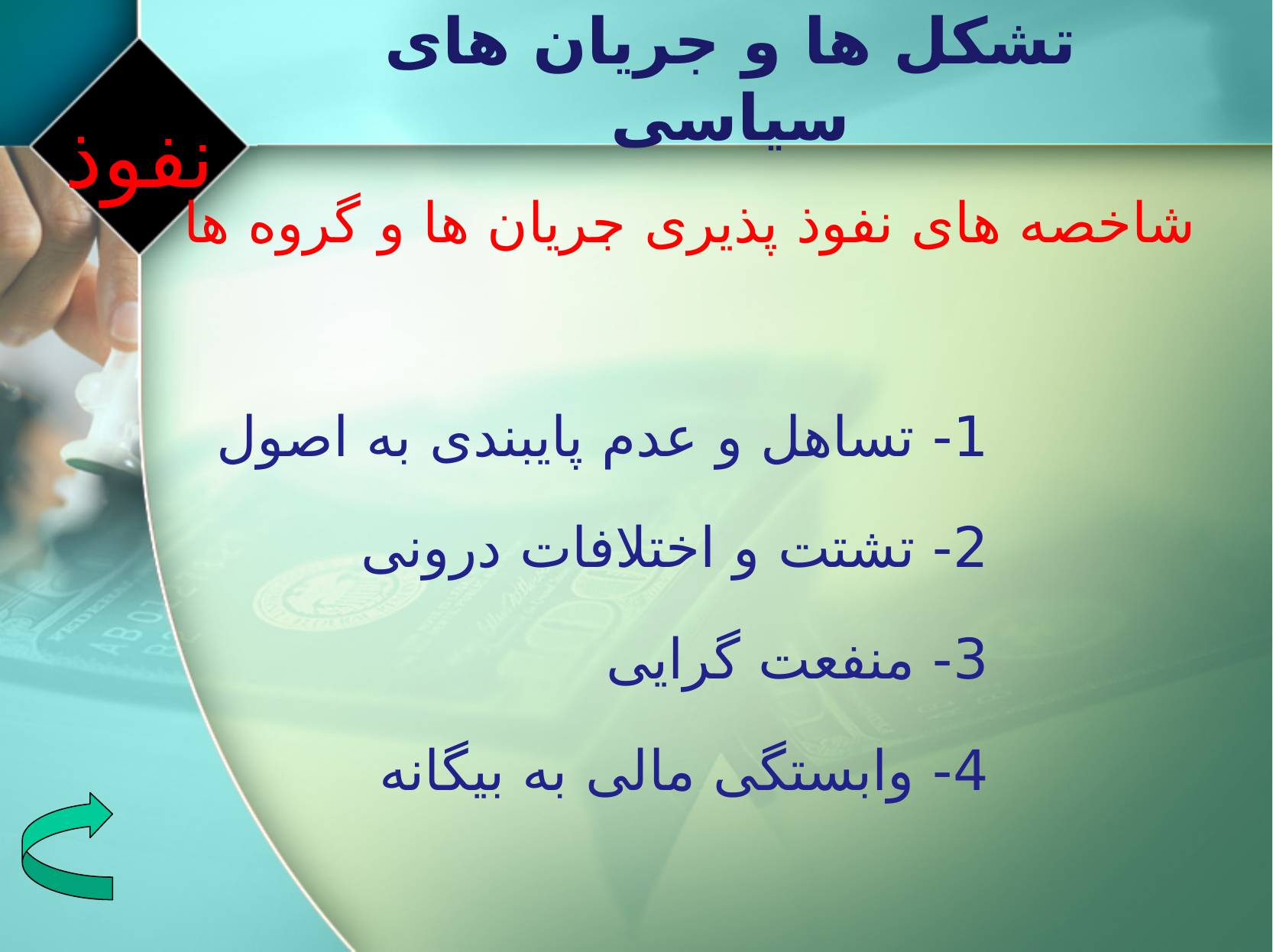

# تشکل ها و جریان های سیاسی
نفوذ
شاخصه های نفوذ پذیری جریان ها و گروه ها

1- تساهل و عدم پایبندی به اصول
2- تشتت و اختلافات درونی
3- منفعت گرایی
4- وابستگی مالی به بیگانه